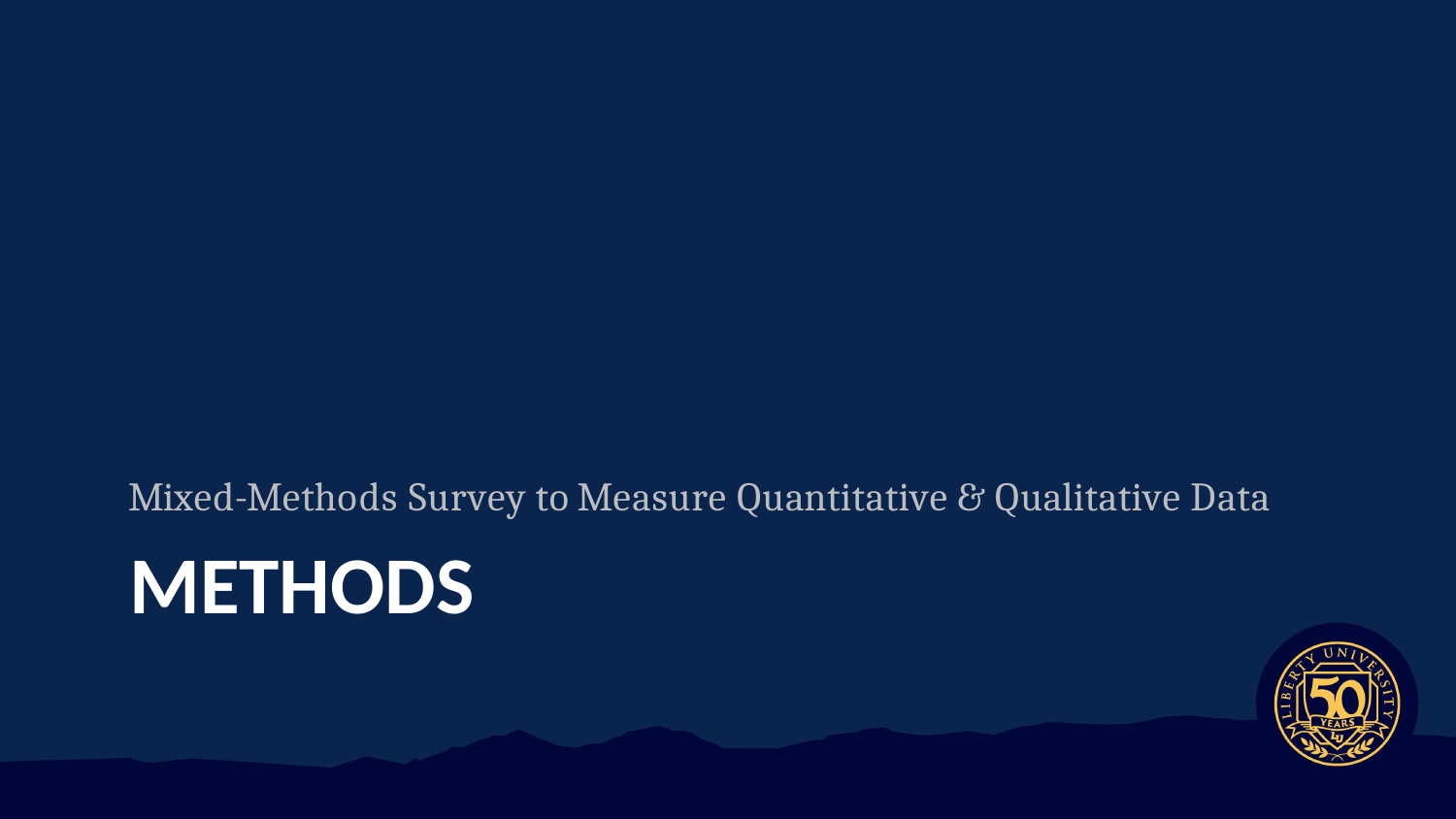

Mixed-Methods Survey to Measure Quantitative & Qualitative Data
# Methods